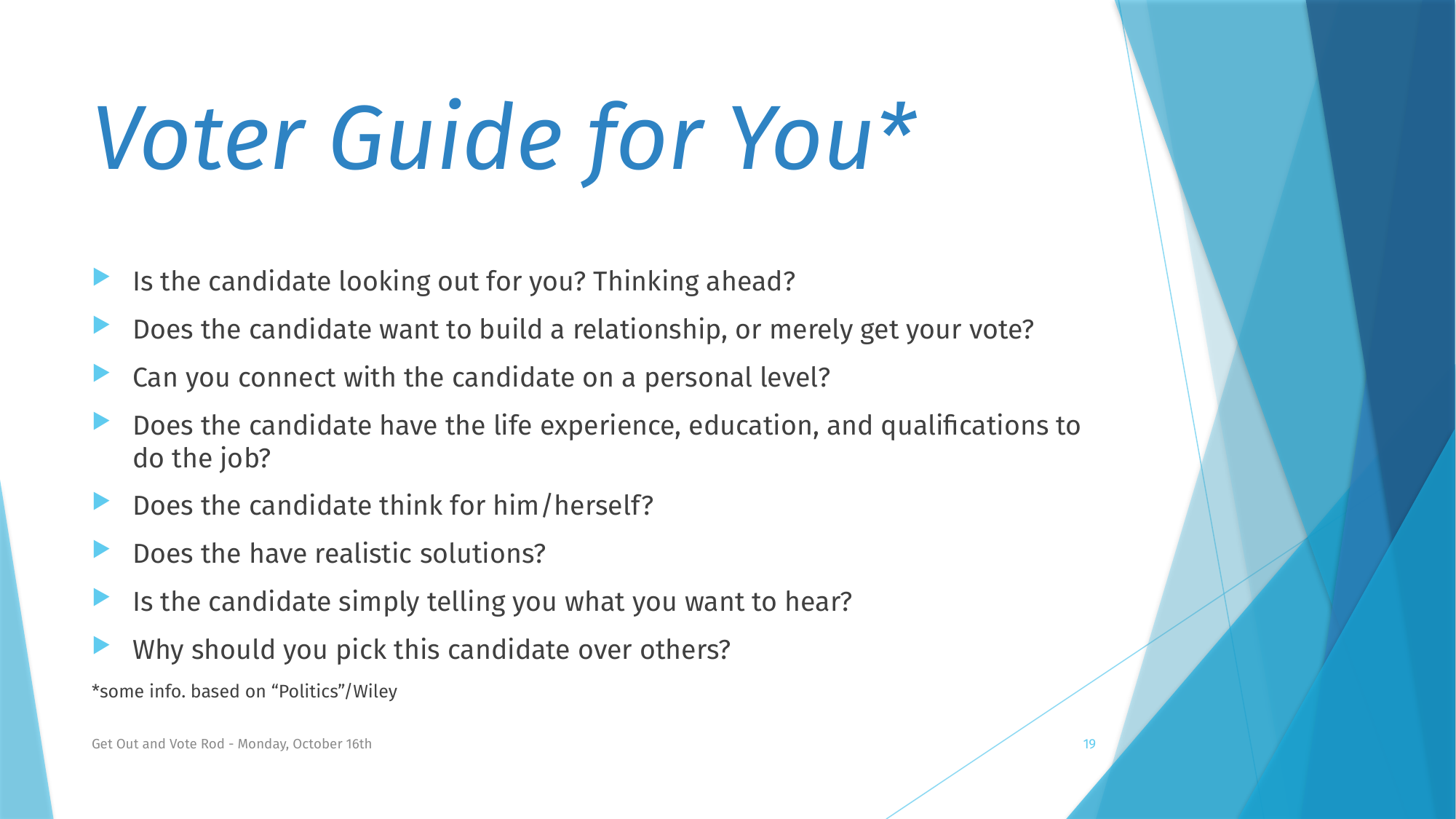

# Voter Guide for You*
Is the candidate looking out for you? Thinking ahead?
Does the candidate want to build a relationship, or merely get your vote?
Can you connect with the candidate on a personal level?
Does the candidate have the life experience, education, and qualifications to do the job?
Does the candidate think for him/herself?
Does the have realistic solutions?
Is the candidate simply telling you what you want to hear?
Why should you pick this candidate over others?
*some info. based on “Politics”/Wiley

Get Out and Vote Rod - Monday, October 16th
19